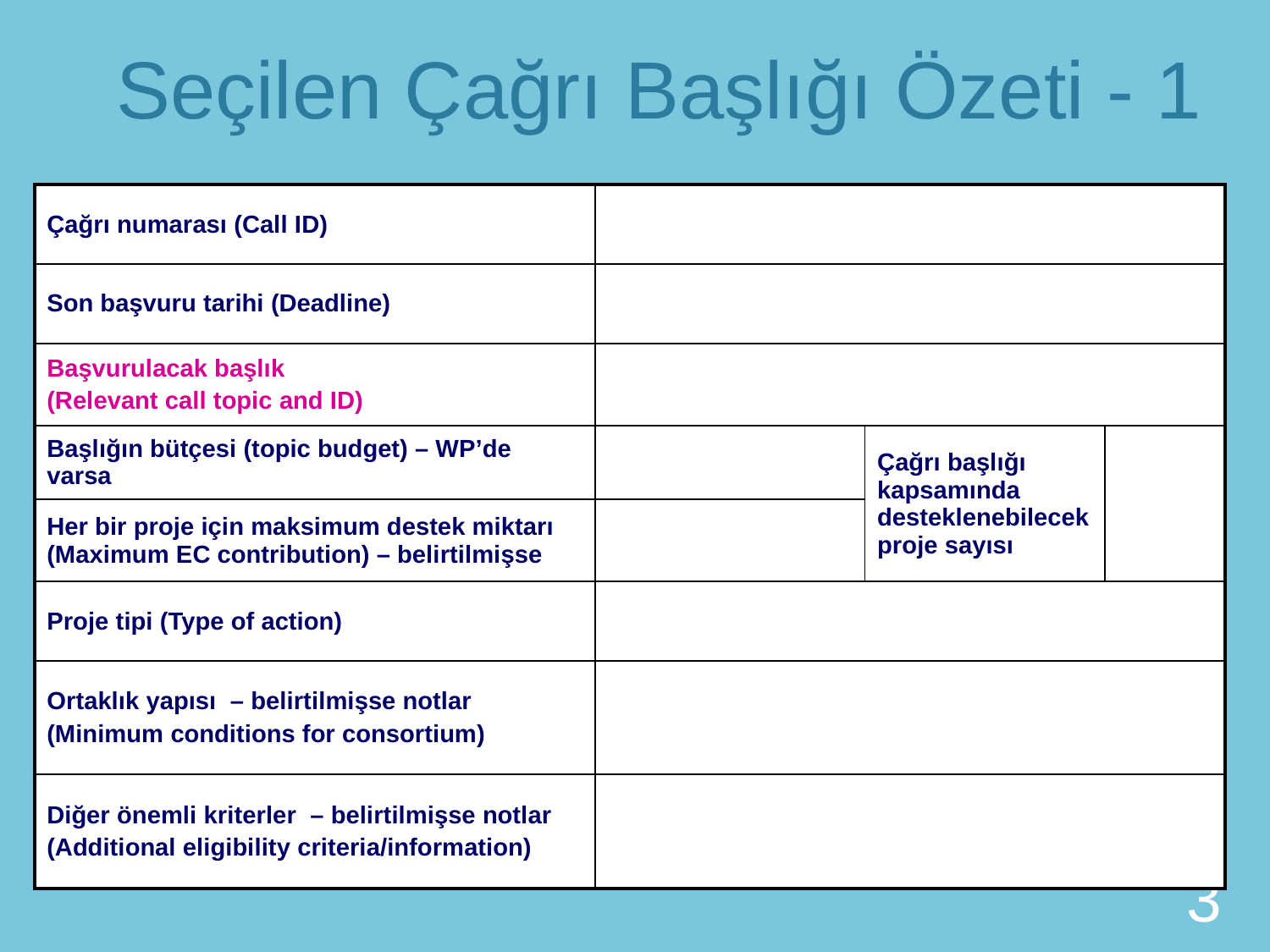

# Seçilen Çağrı Başlığı Özeti - 1
| Çağrı numarası (Call ID) |  |  |  |
| --- | --- | --- | --- |
| Son başvuru tarihi (Deadline) |  |  |  |
| Başvurulacak başlık (Relevant call topic and ID) |  |  |  |
| Başlığın bütçesi (topic budget) – WP’de varsa |  | Çağrı başlığı kapsamında desteklenebilecek proje sayısı |  |
| Her bir proje için maksimum destek miktarı (Maximum EC contribution) – belirtilmişse |  |  |  |
| Proje tipi (Type of action) |  |  |  |
| Ortaklık yapısı – belirtilmişse notlar (Minimum conditions for consortium) |  |  |  |
| Diğer önemli kriterler – belirtilmişse notlar (Additional eligibility criteria/information) |  |  |  |
3